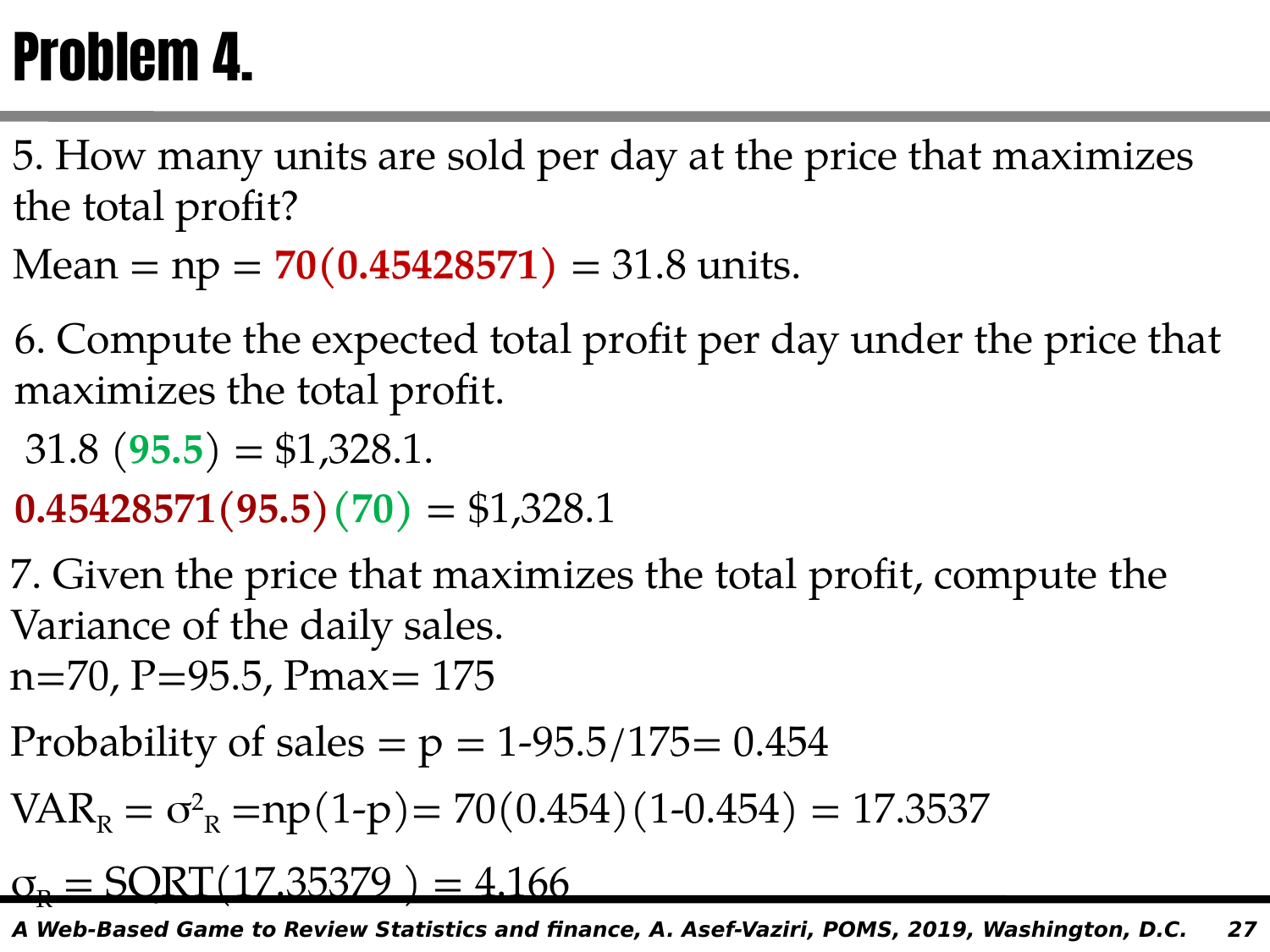

# Problem 4.
5. How many units are sold per day at the price that maximizes the total profit?
Mean = np = 70(0.45428571) = 31.8 units.
6. Compute the expected total profit per day under the price that maximizes the total profit.
 31.8 (95.5) = $1,328.1.
0.45428571(95.5)(70) = $1,328.1

7. Given the price that maximizes the total profit, compute the Variance of the daily sales.
n=70, P=95.5, Pmax= 175
Probability of sales = p = 1-95.5/175= 0.454
VARR = σ2R =np(1-p)= 70(0.454)(1-0.454) = 17.3537
σR = SQRT(17.35379 ) = 4.166